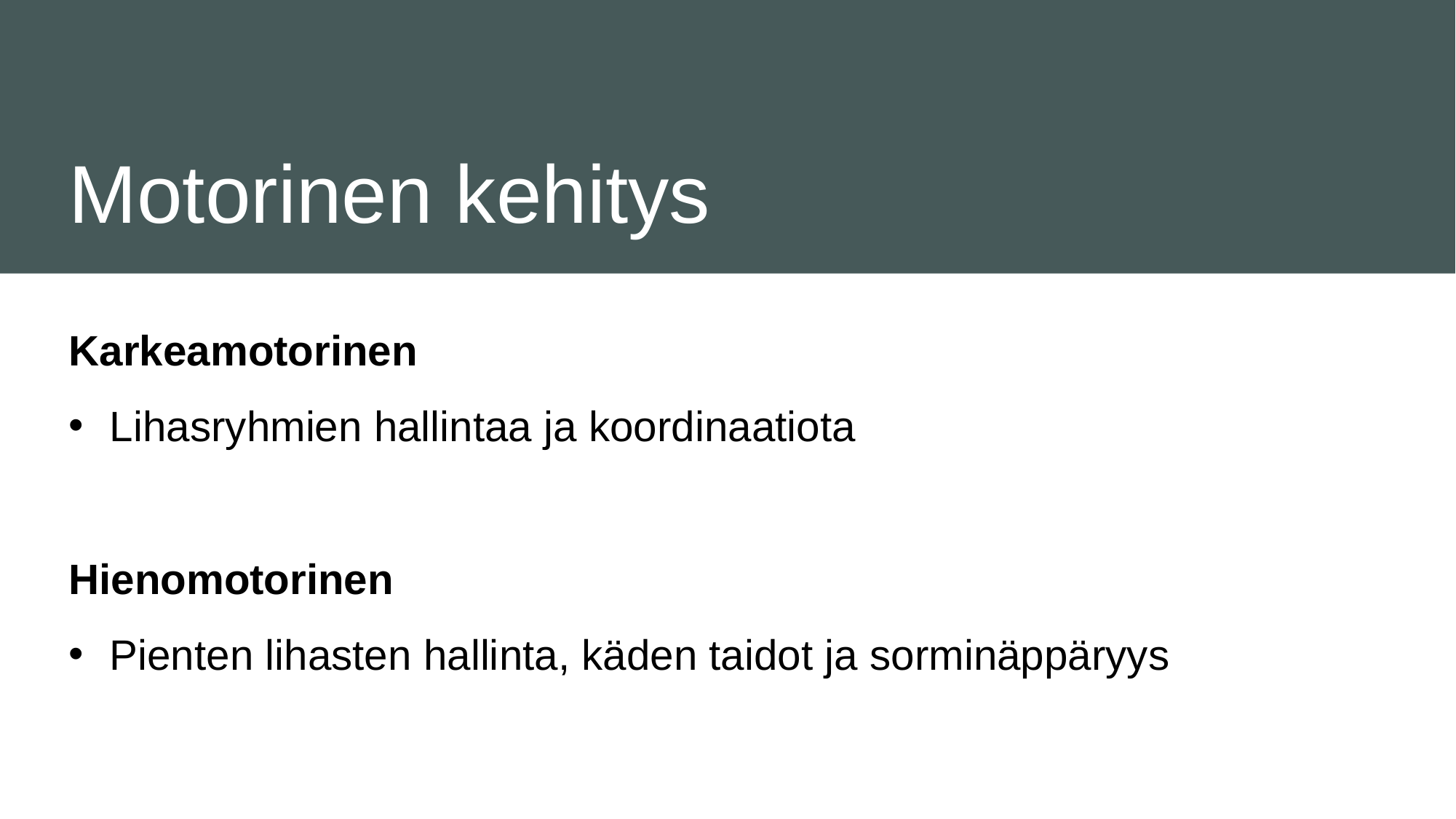

# Motorinen kehitys
Karkeamotorinen
Lihasryhmien hallintaa ja koordinaatiota

Hienomotorinen
Pienten lihasten hallinta, käden taidot ja sorminäppäryys